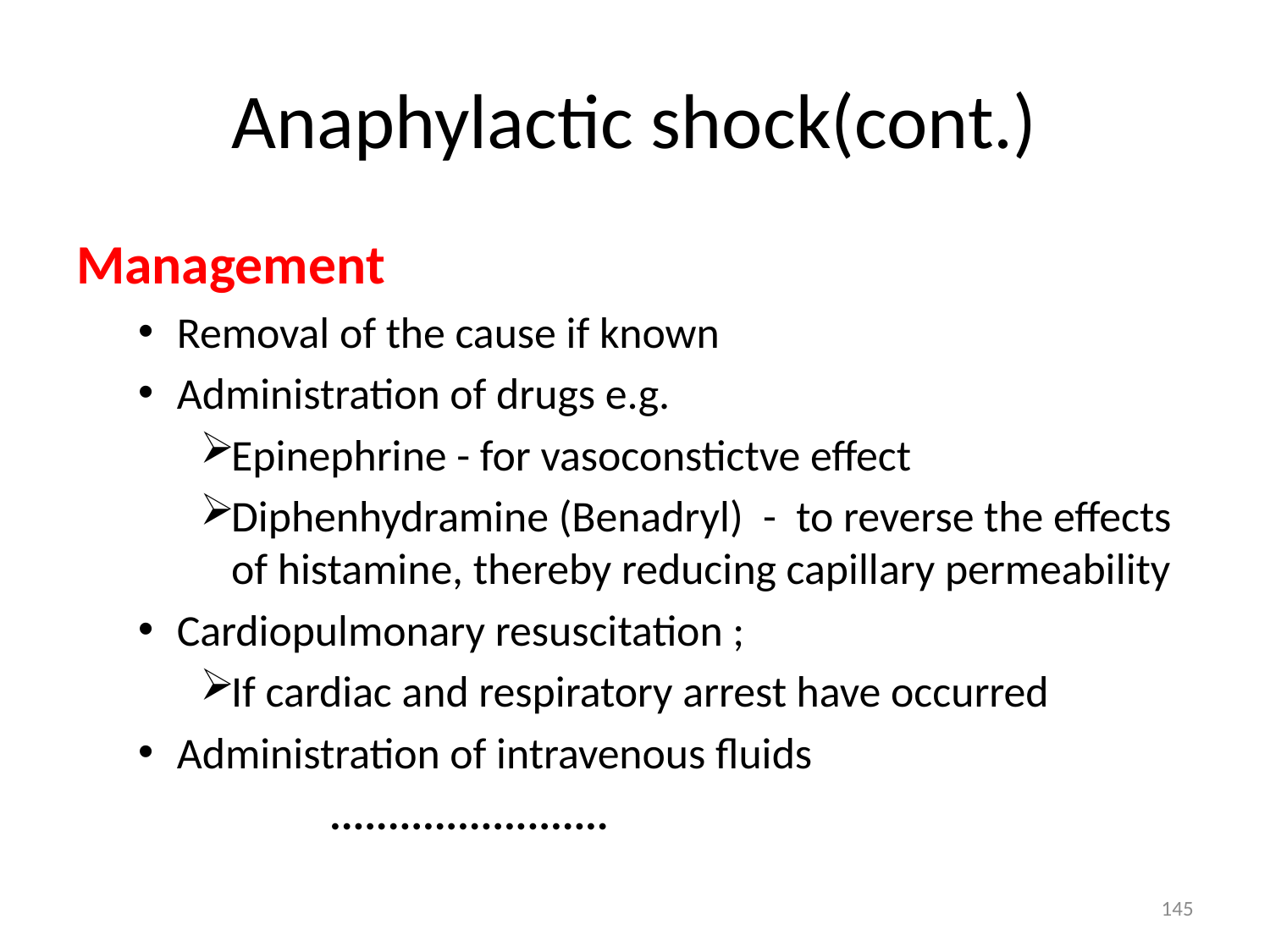

# Anaphylactic shock(cont.)
Management
Removal of the cause if known
Administration of drugs e.g.
Epinephrine - for vasoconstictve effect
Diphenhydramine (Benadryl)  -  to reverse the effects of histamine, thereby reducing capillary permeability
Cardiopulmonary resuscitation ;
If cardiac and respiratory arrest have occurred
Administration of intravenous fluids
             ........................
145